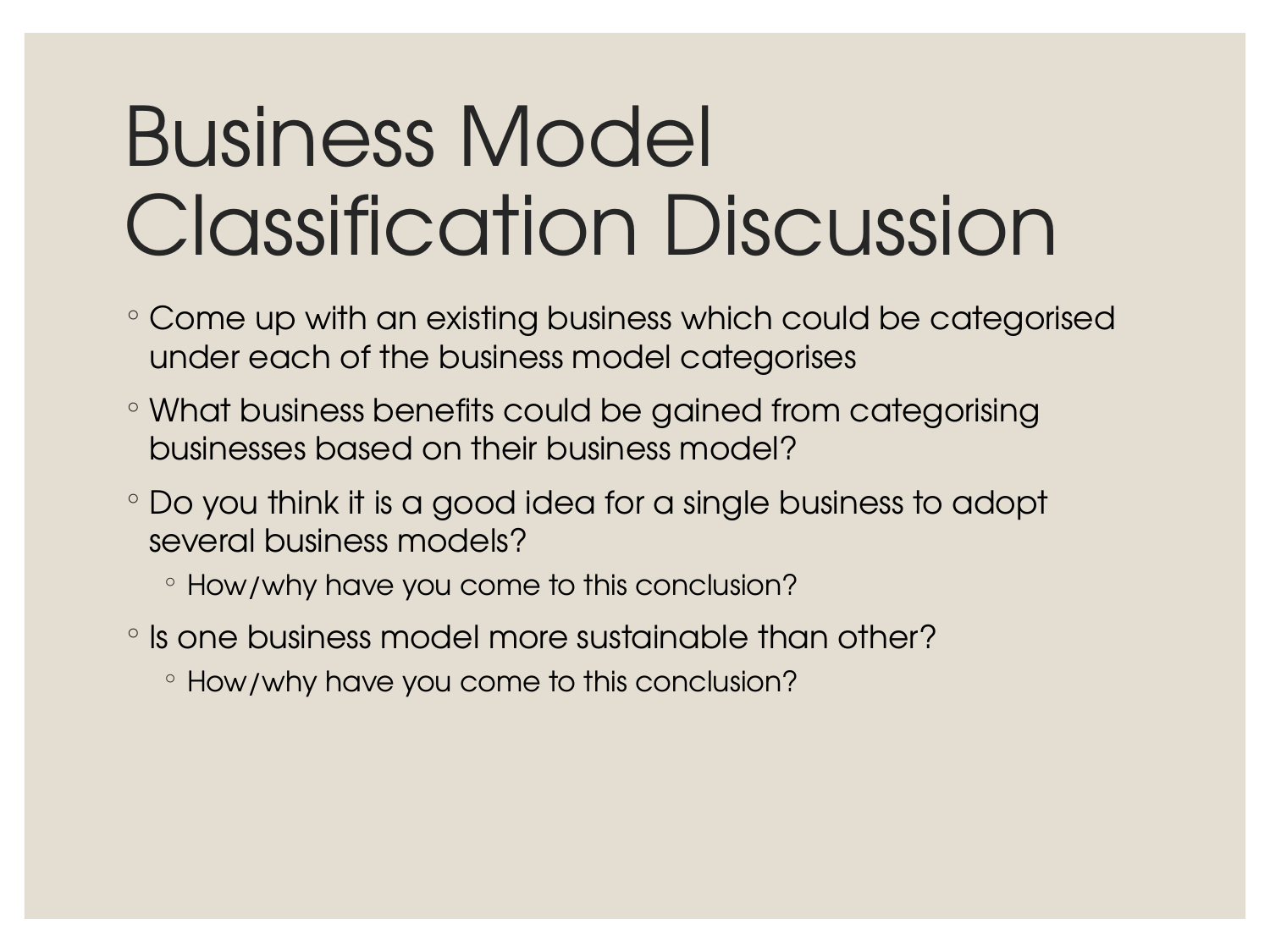

# Business Model Classification Discussion
Come up with an existing business which could be categorised under each of the business model categorises
What business benefits could be gained from categorising businesses based on their business model?
Do you think it is a good idea for a single business to adopt several business models?
How/why have you come to this conclusion?
Is one business model more sustainable than other?
How/why have you come to this conclusion?